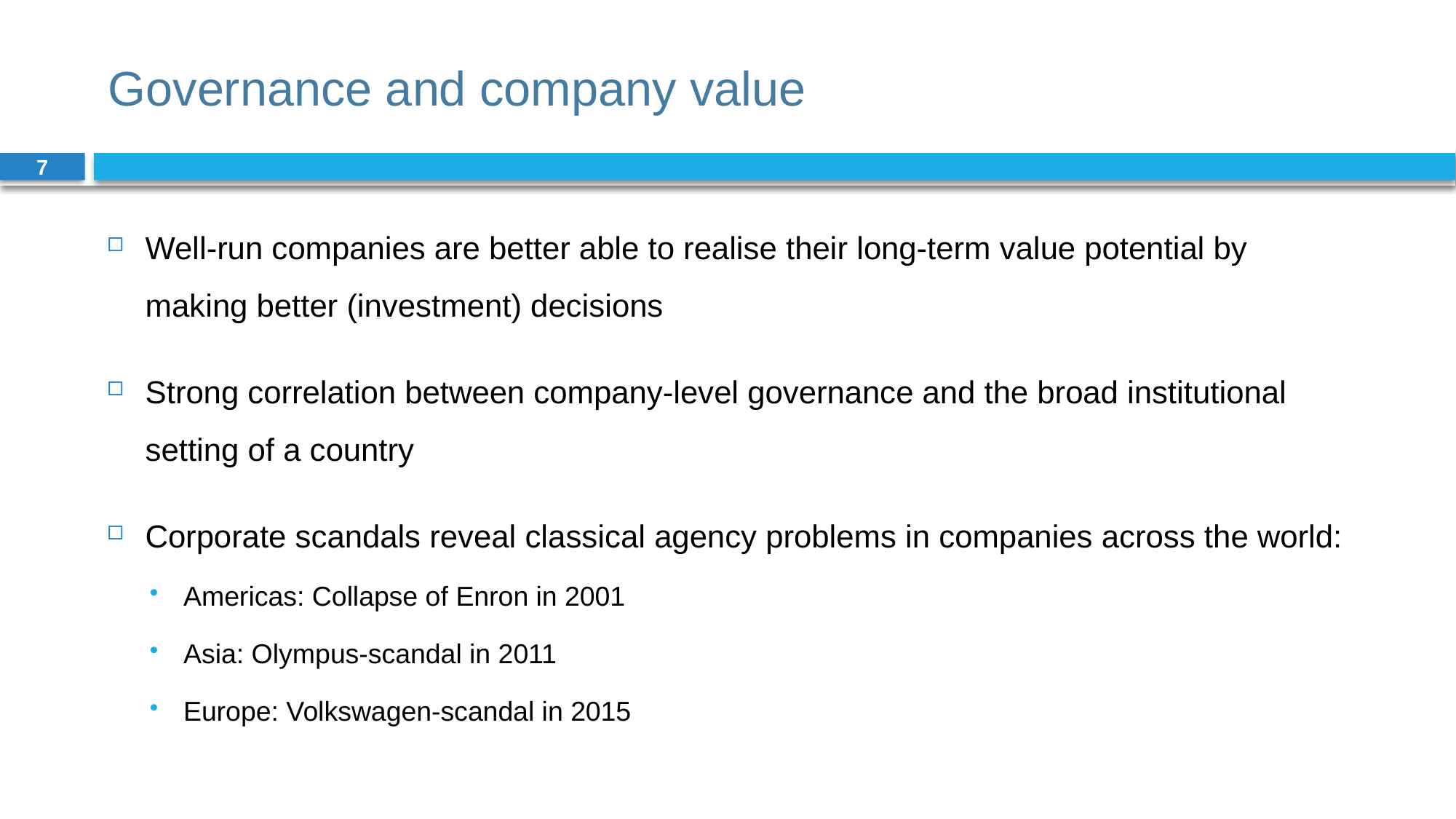

# Governance and company value
7
Well-run companies are better able to realise their long-term value potential by making better (investment) decisions

Strong correlation between company-level governance and the broad institutional setting of a country

Corporate scandals reveal classical agency problems in companies across the world:
Americas: Collapse of Enron in 2001
Asia: Olympus-scandal in 2011
Europe: Volkswagen-scandal in 2015